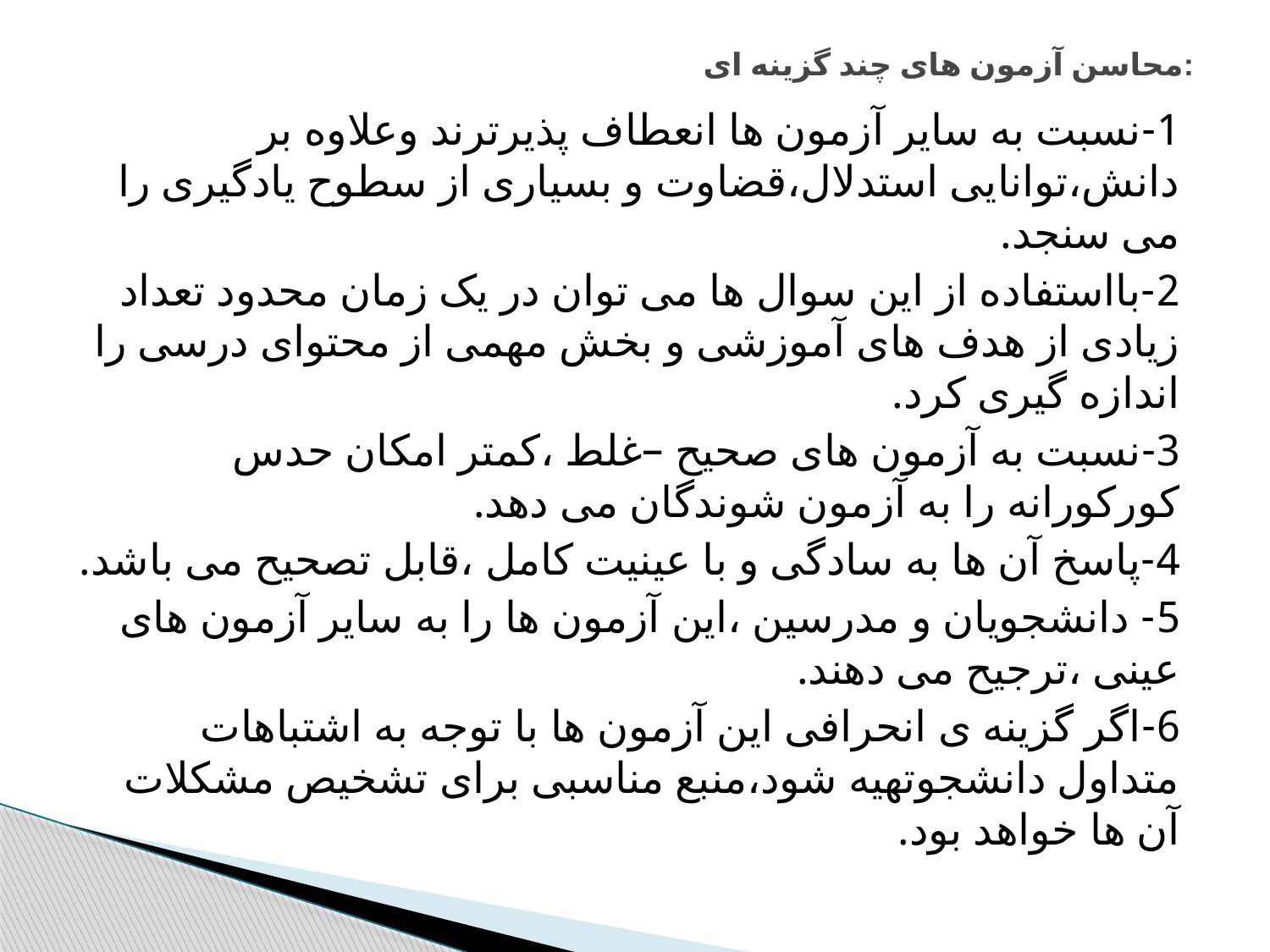

# محاسن آزمون های چند گزینه ای:
1-نسبت به سایر آزمون ها انعطاف پذیرترند وعلاوه بر دانش،توانایی استدلال،قضاوت و بسیاری از سطوح یادگیری را می سنجد.
2-بااستفاده از این سوال ها می توان در یک زمان محدود تعداد زیادی از هدف های آموزشی و بخش مهمی از محتوای درسی را اندازه گیری کرد.
3-نسبت به آزمون های صحیح –غلط ،کمتر امکان حدس کورکورانه را به آزمون شوندگان می دهد.
4-پاسخ آن ها به سادگی و با عینیت کامل ،قابل تصحیح می باشد.
5- دانشجویان و مدرسین ،این آزمون ها را به سایر آزمون های عینی ،ترجیح می دهند.
6-اگر گزینه ی انحرافی این آزمون ها با توجه به اشتباهات متداول دانشجوتهیه شود،منبع مناسبی برای تشخیص مشکلات آن ها خواهد بود.